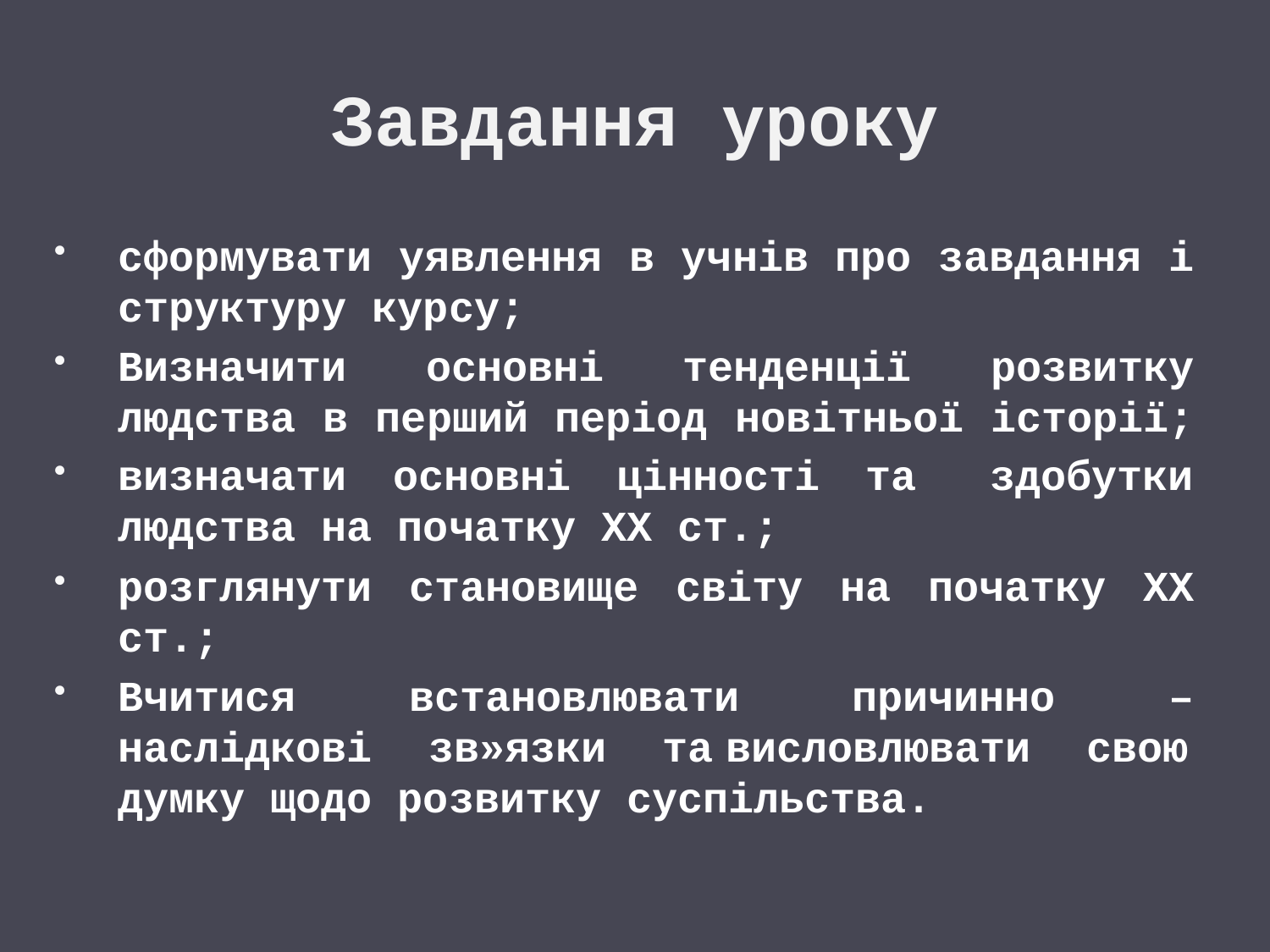

# Завдання уроку
сформувати уявлення в учнів про завдання і структуру курсу;
Визначити основні тенденції розвитку людства в перший період новітньої історії;
визначати основні цінності та	 здобутки людства на початку ХХ ст.;
розглянути становище світу на початку ХХ ст.;
Вчитися встановлювати причинно – наслідкові зв»язки та	висловлювати свою	думку щодо розвитку суспільства.